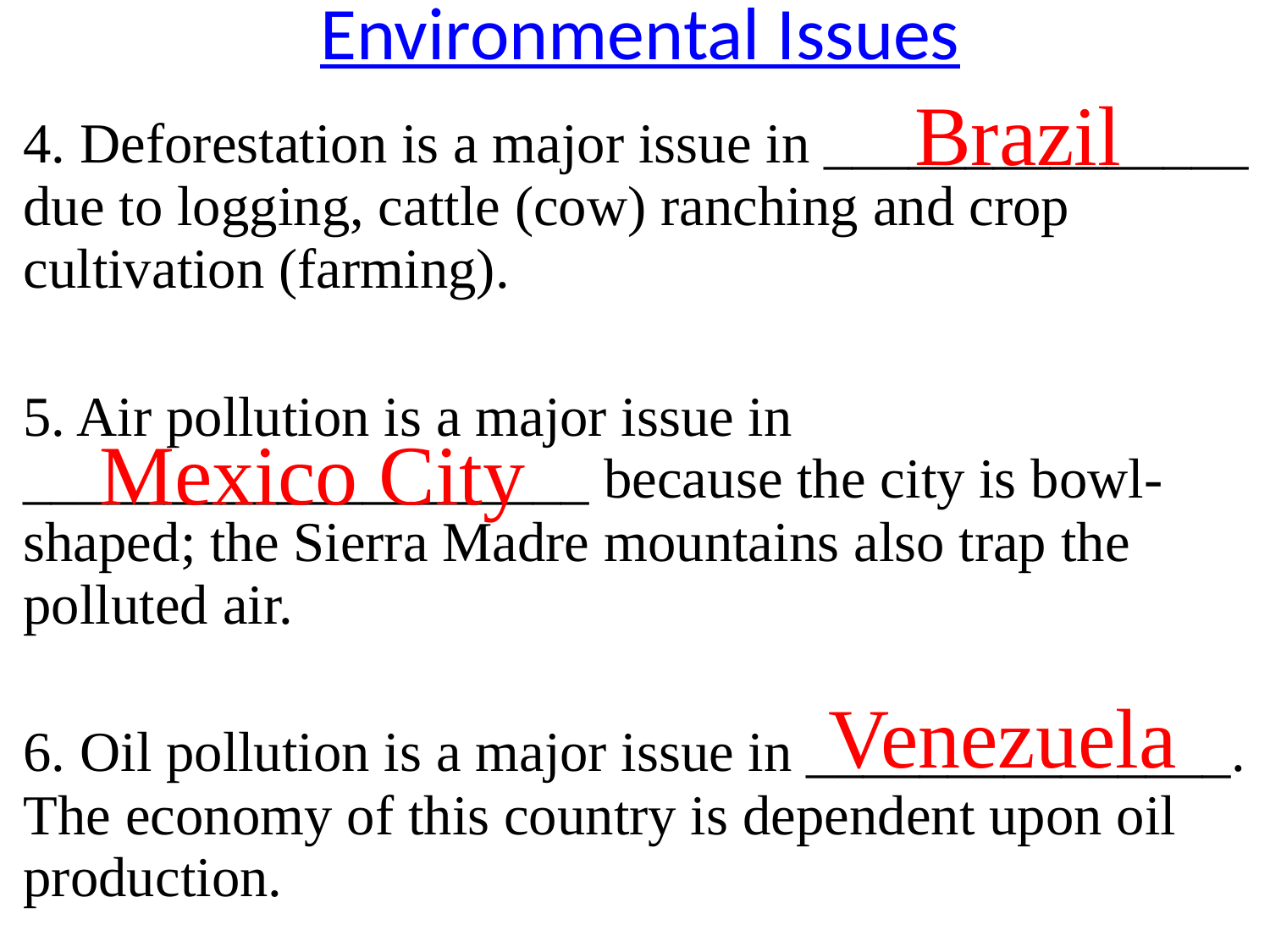

# Environmental Issues
Brazil
4. Deforestation is a major issue in _______________ due to logging, cattle (cow) ranching and crop cultivation (farming).

5. Air pollution is a major issue in ____________________ because the city is bowl-shaped; the Sierra Madre mountains also trap the polluted air.

6. Oil pollution is a major issue in _______________. The economy of this country is dependent upon oil production.

Mexico City
Venezuela